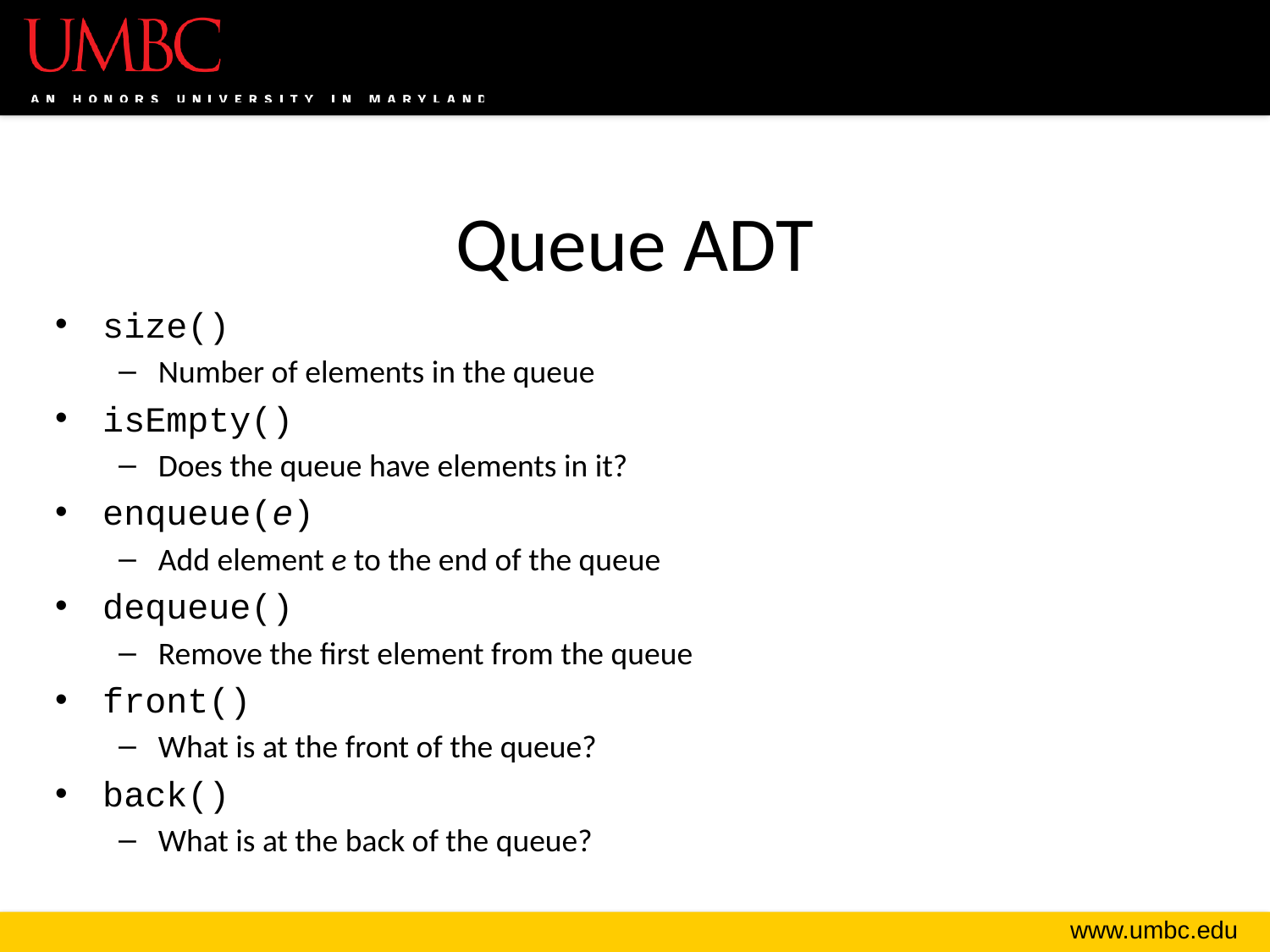

# Queue ADT
size()
Number of elements in the queue
isEmpty()
Does the queue have elements in it?
enqueue(e)
Add element e to the end of the queue
dequeue()
Remove the first element from the queue
front()
What is at the front of the queue?
back()
What is at the back of the queue?